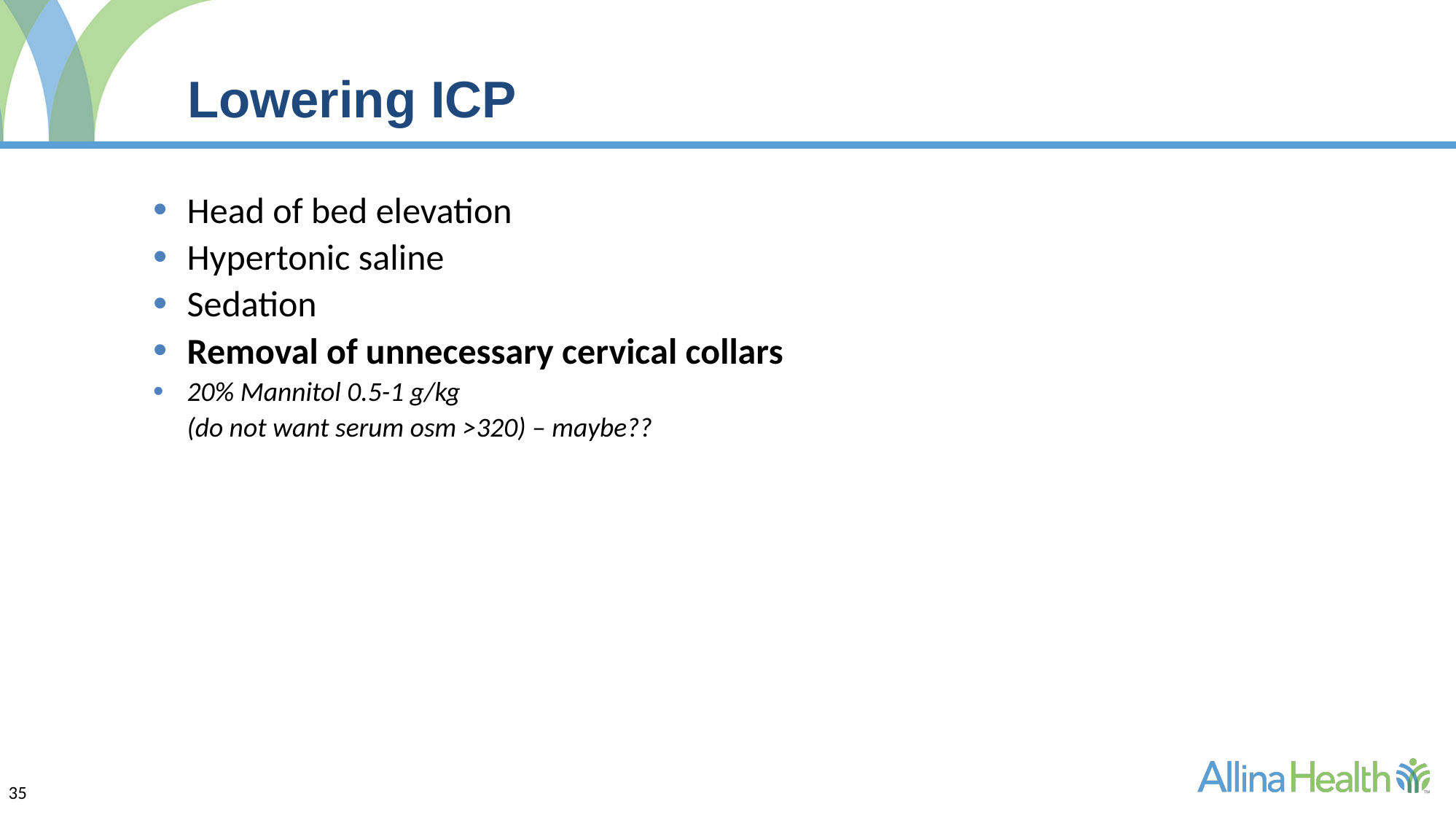

Lowering ICP
Head of bed elevation
Hypertonic saline
Sedation
Removal of unnecessary cervical collars
20% Mannitol 0.5-1 g/kg
	(do not want serum osm >320) – maybe??
35